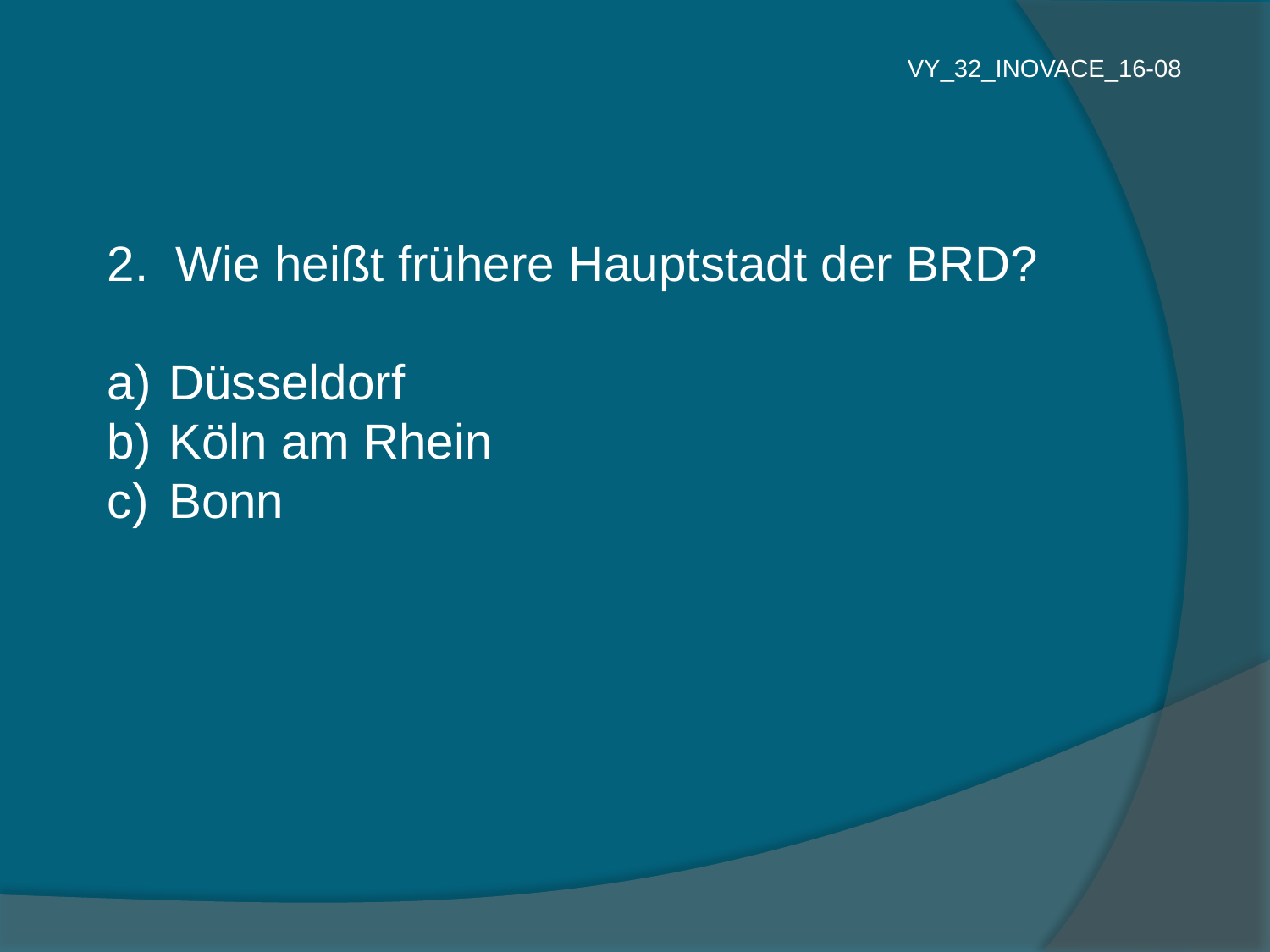

VY_32_INOVACE_16-08
2.  Wie heißt frühere Hauptstadt der BRD?

 Düsseldorf
 Köln am Rhein
 Bonn